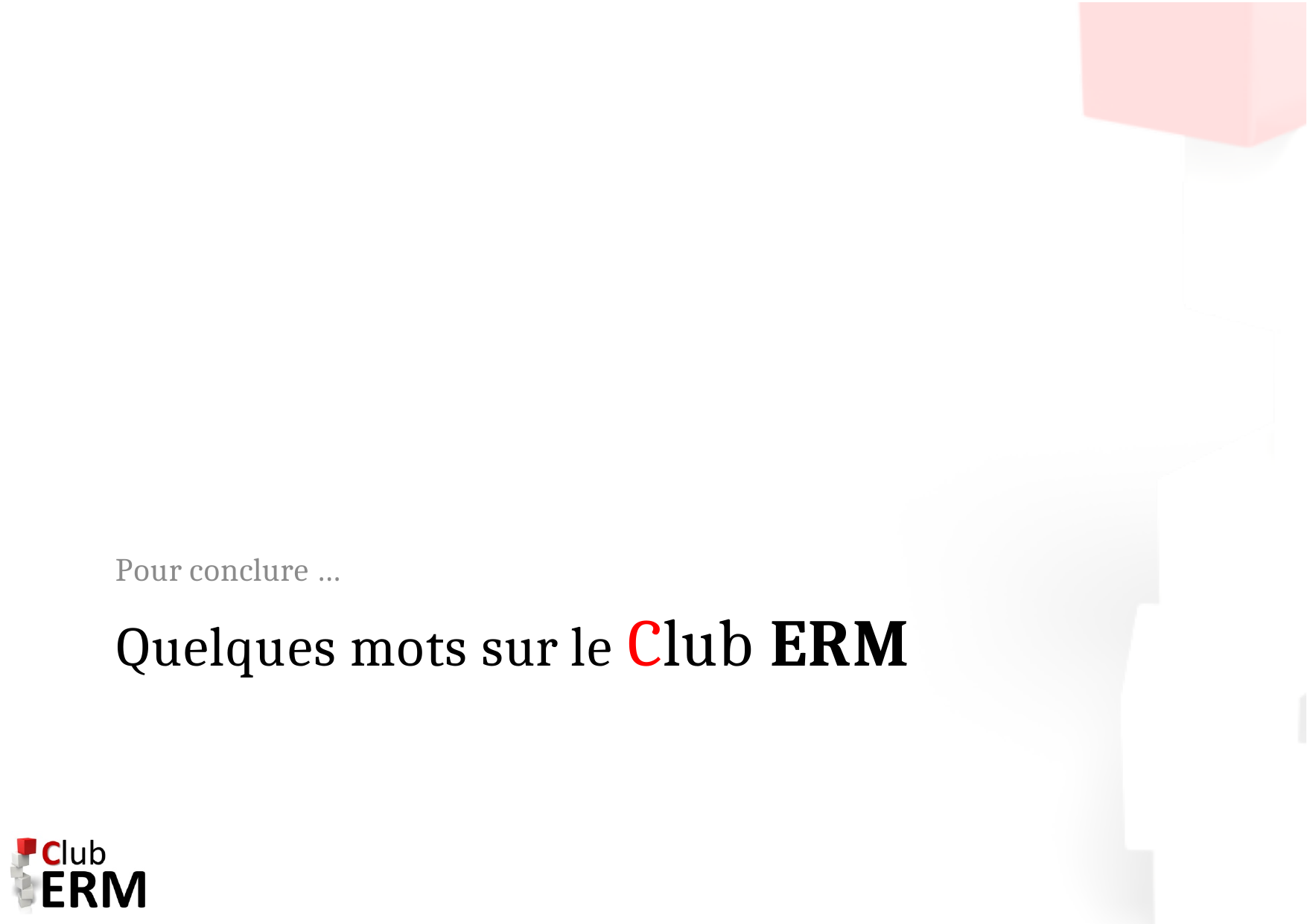

Pour conclure …
# Quelques mots sur le Club ERM